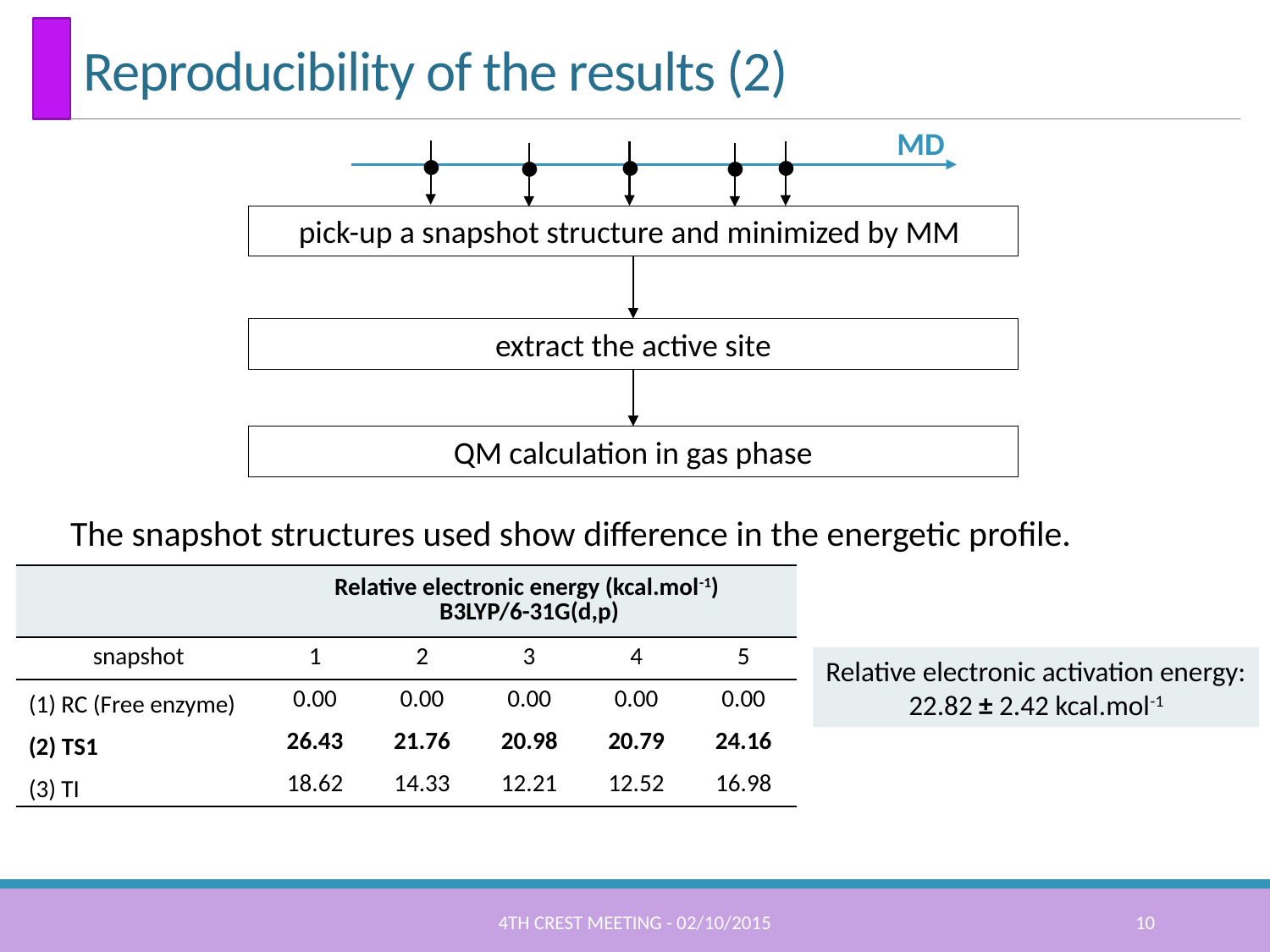

# Reproducibility of the results (2)
MD

The snapshot structures used show difference in the energetic profile.
•
•
•
•
•
pick-up a snapshot structure and minimized by MM
extract the active site
QM calculation in gas phase
|  | Relative electronic energy (kcal.mol-1) B3LYP/6-31G(d,p) |  |  |  |  |
| --- | --- | --- | --- | --- | --- |
| snapshot | 1 | 2 | 3 | 4 | 5 |
| (1) RC (Free enzyme) | 0.00 | 0.00 | 0.00 | 0.00 | 0.00 |
| (2) TS1 | 26.43 | 21.76 | 20.98 | 20.79 | 24.16 |
| (3) TI | 18.62 | 14.33 | 12.21 | 12.52 | 16.98 |
Relative electronic activation energy:
22.82 ± 2.42 kcal.mol-1
4th CREST meeting - 02/10/2015
10